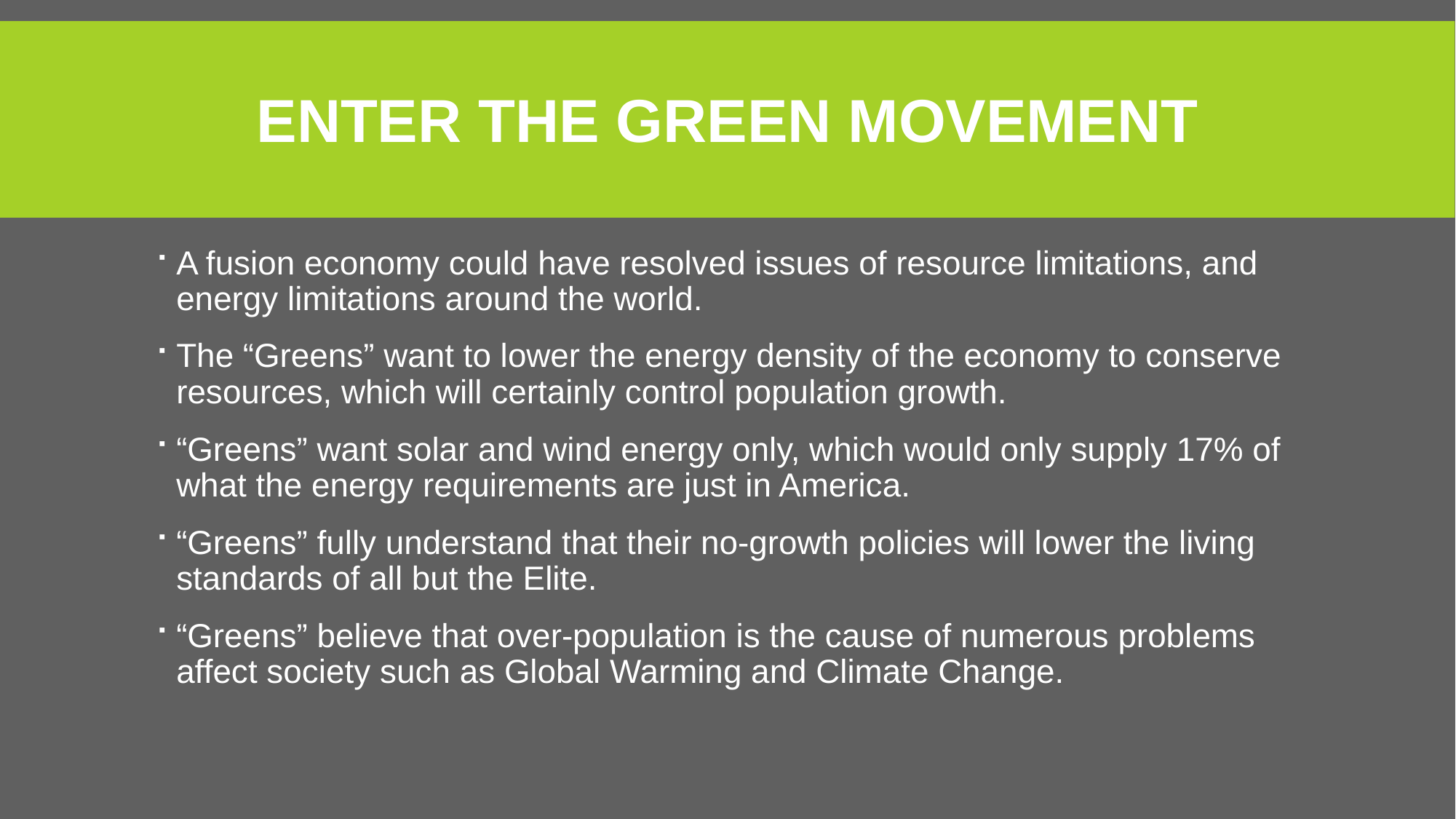

# ENTER THE GREEN MOVEMENT
A fusion economy could have resolved issues of resource limitations, and energy limitations around the world.
The “Greens” want to lower the energy density of the economy to conserve resources, which will certainly control population growth.
“Greens” want solar and wind energy only, which would only supply 17% of what the energy requirements are just in America.
“Greens” fully understand that their no-growth policies will lower the living standards of all but the Elite.
“Greens” believe that over-population is the cause of numerous problems affect society such as Global Warming and Climate Change.